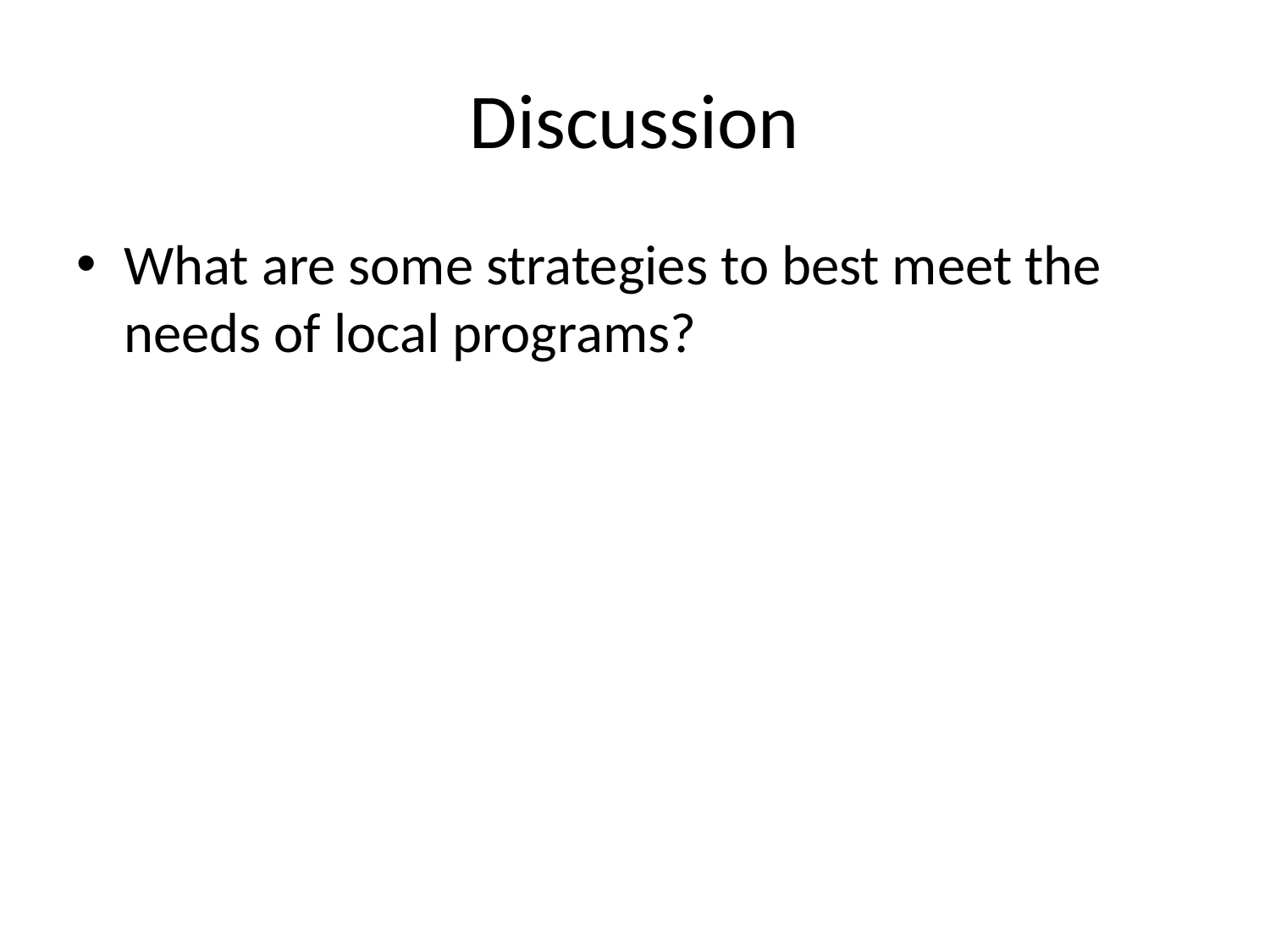

# Discussion
What are some strategies to best meet the needs of local programs?